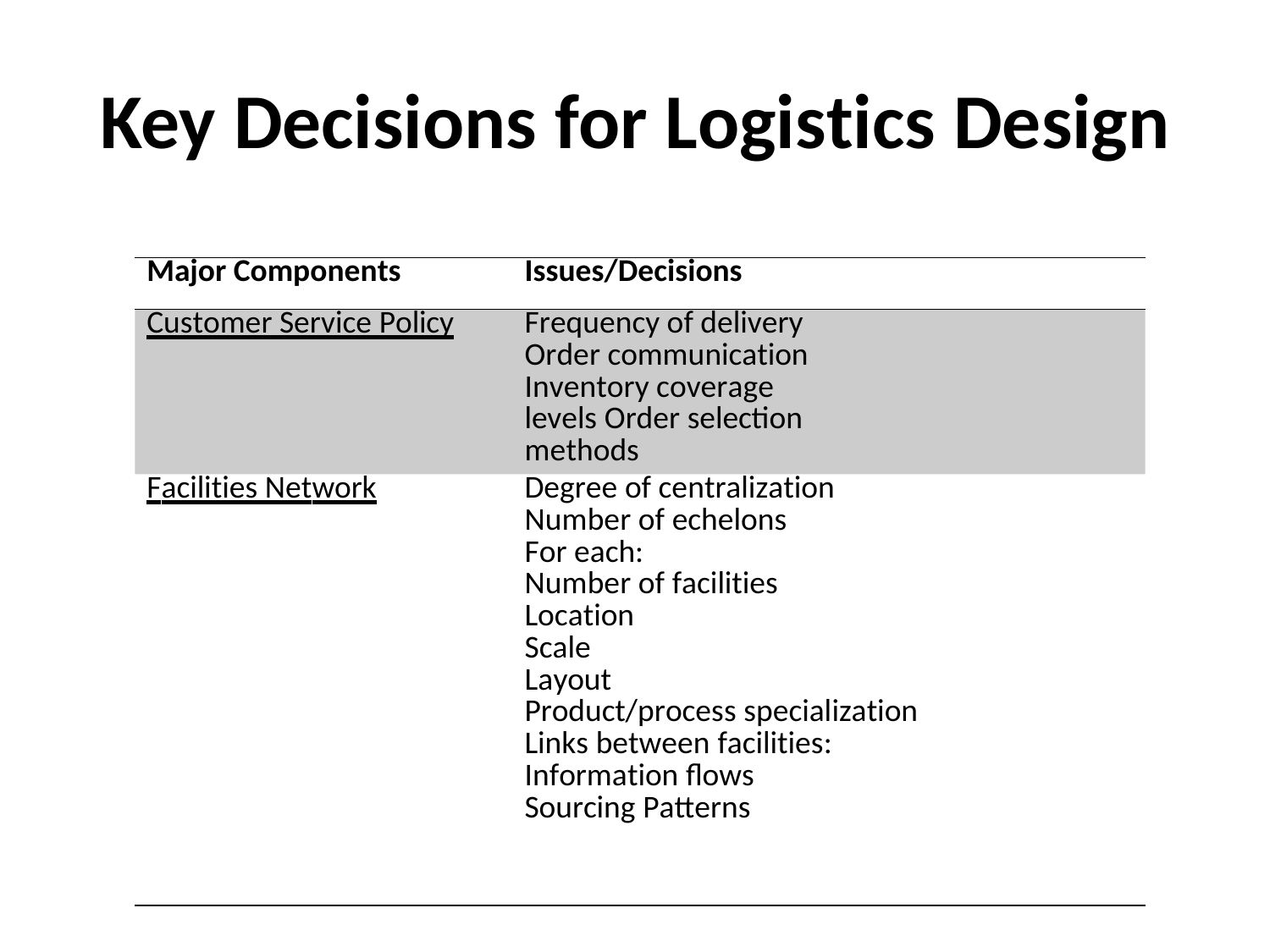

# Key Decisions for Logistics Design
| Major Components | Issues/Decisions |
| --- | --- |
| Customer Service Policy | Frequency of delivery Order communication Inventory coverage levels Order selection methods |
| Facilities Network | Degree of centralization Number of echelons For each: Number of facilities Location Scale Layout Product/process specialization Links between facilities: Information flows Sourcing Patterns |